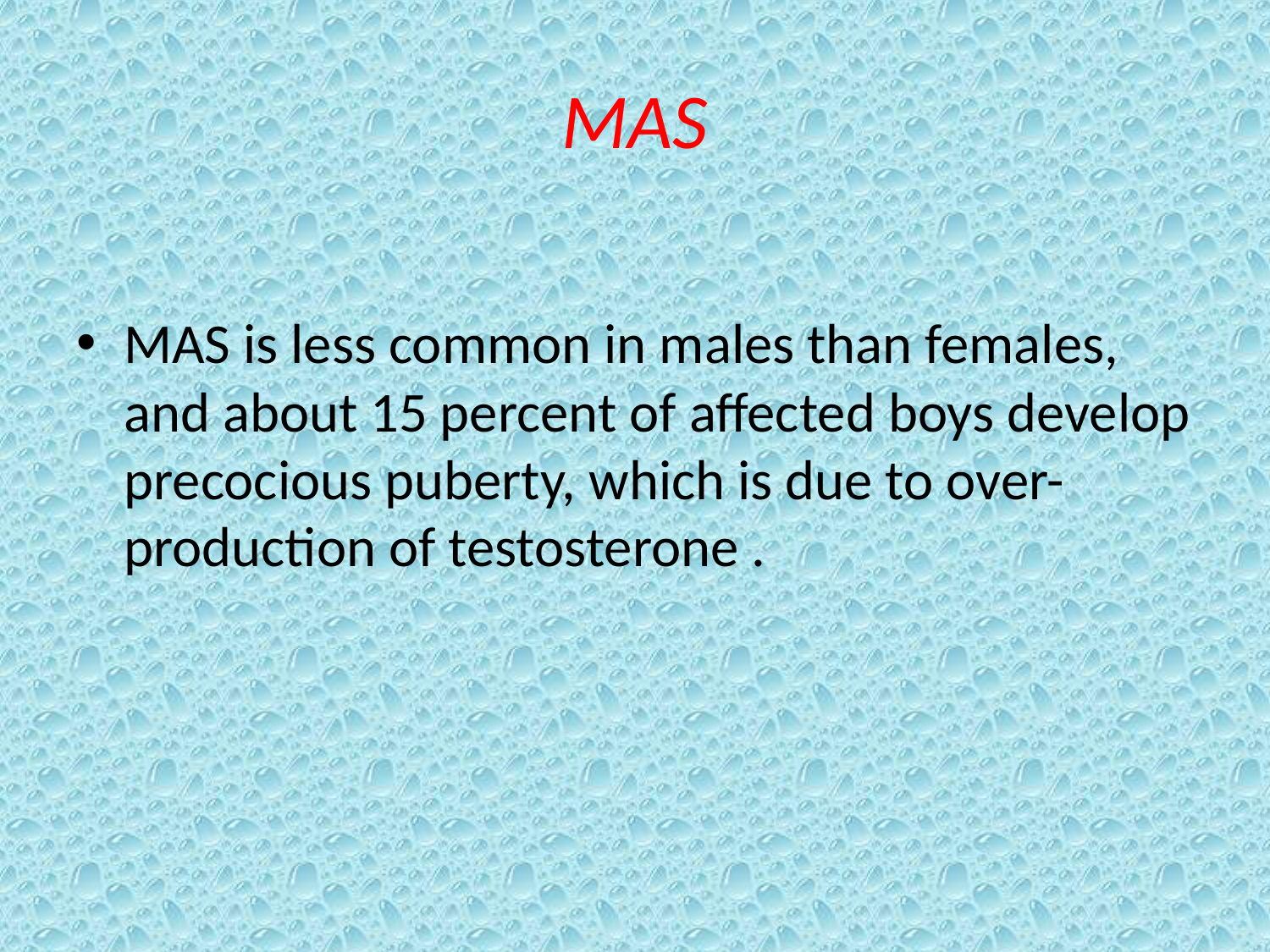

# MAS

MAS is less common in males than females, and about 15 percent of affected boys develop precocious puberty, which is due to over-production of testosterone .